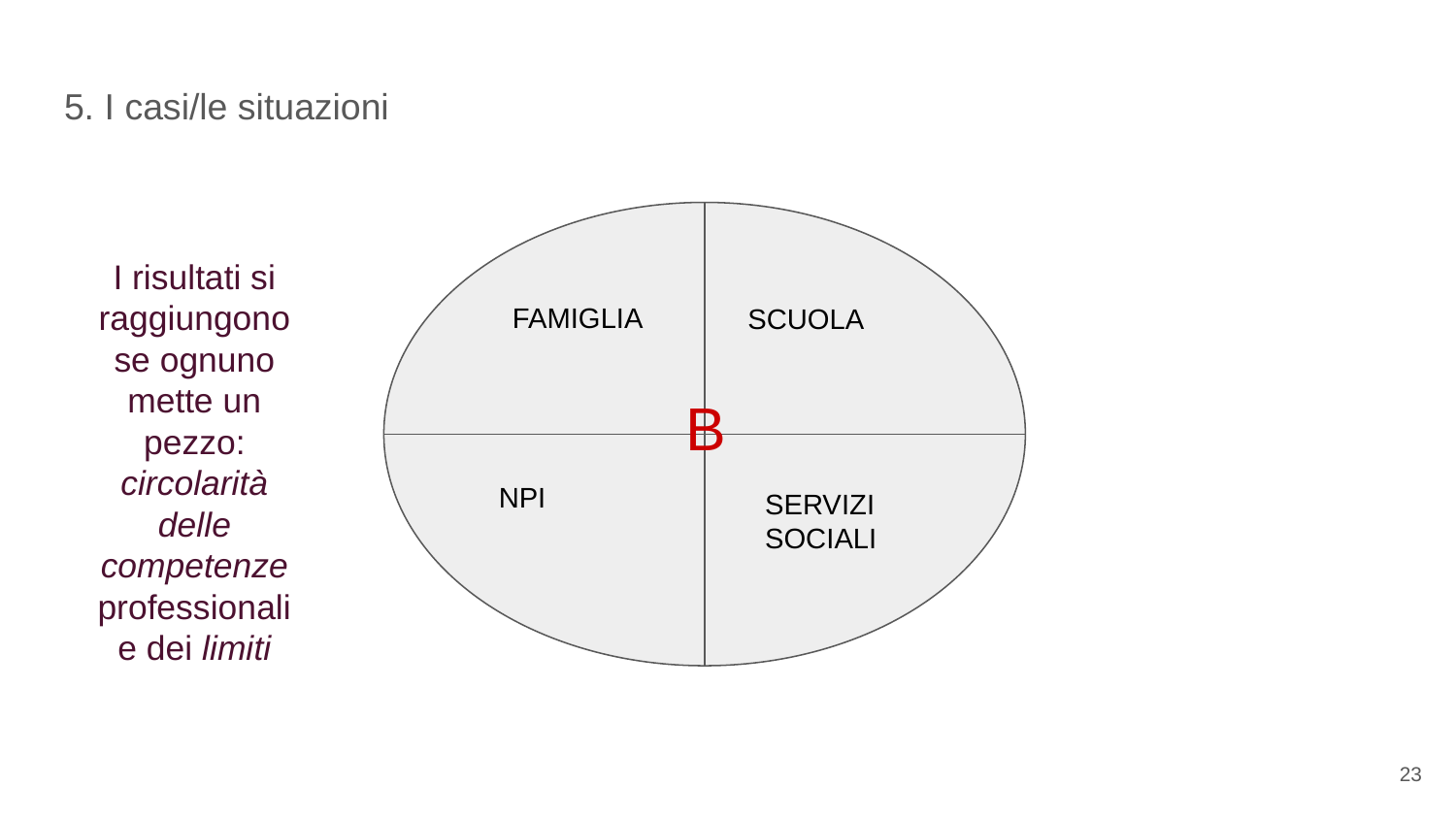

5. I casi/le situazioni

I risultati si raggiungono se ognuno mette un pezzo: circolarità delle competenze professionali e dei limiti
FAMIGLIA
SCUOLA
B

NPI
SERVIZI SOCIALI
23